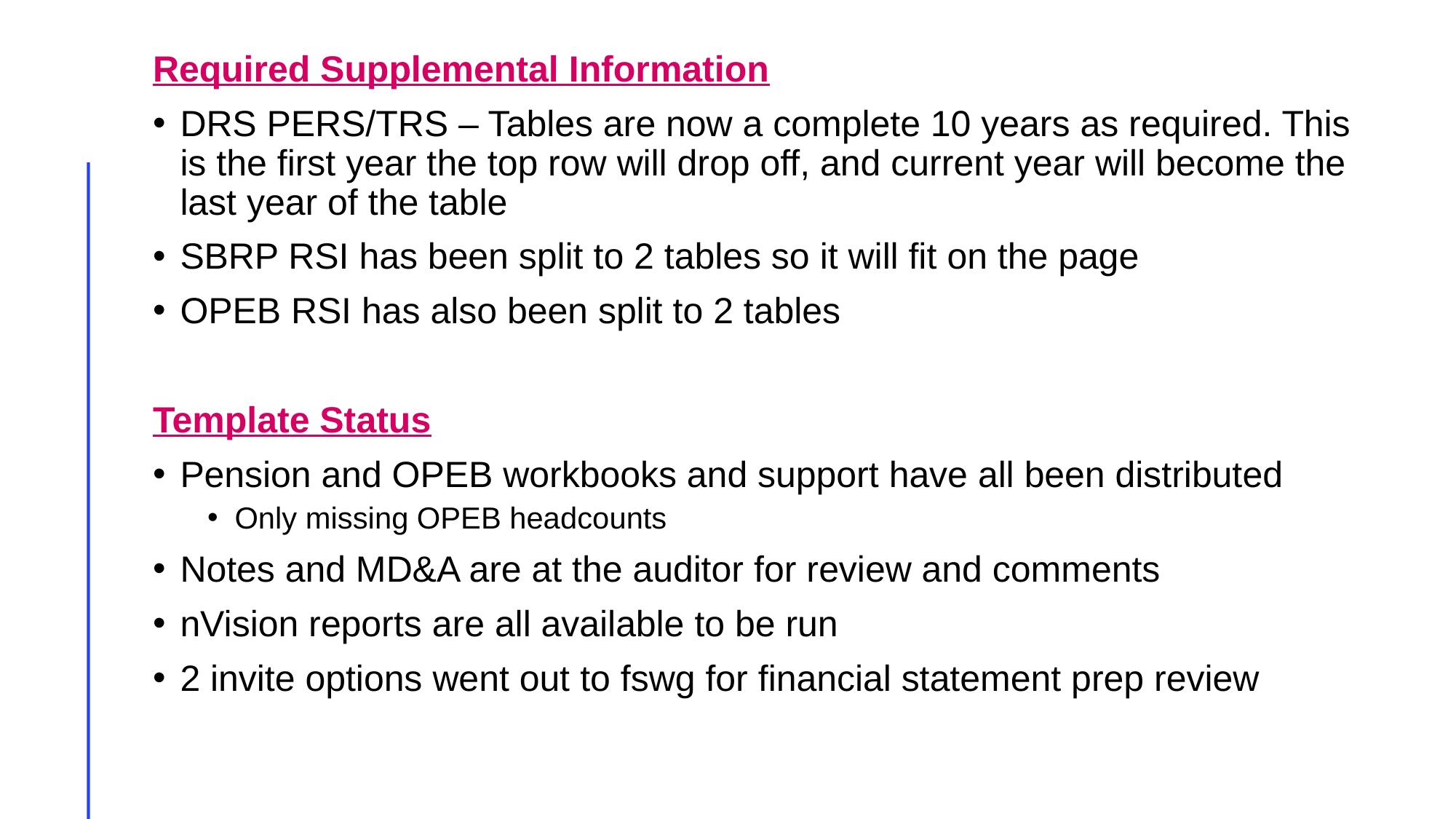

Required Supplemental Information
DRS PERS/TRS – Tables are now a complete 10 years as required. This is the first year the top row will drop off, and current year will become the last year of the table
SBRP RSI has been split to 2 tables so it will fit on the page
OPEB RSI has also been split to 2 tables

Template Status
Pension and OPEB workbooks and support have all been distributed
Only missing OPEB headcounts
Notes and MD&A are at the auditor for review and comments
nVision reports are all available to be run
2 invite options went out to fswg for financial statement prep review